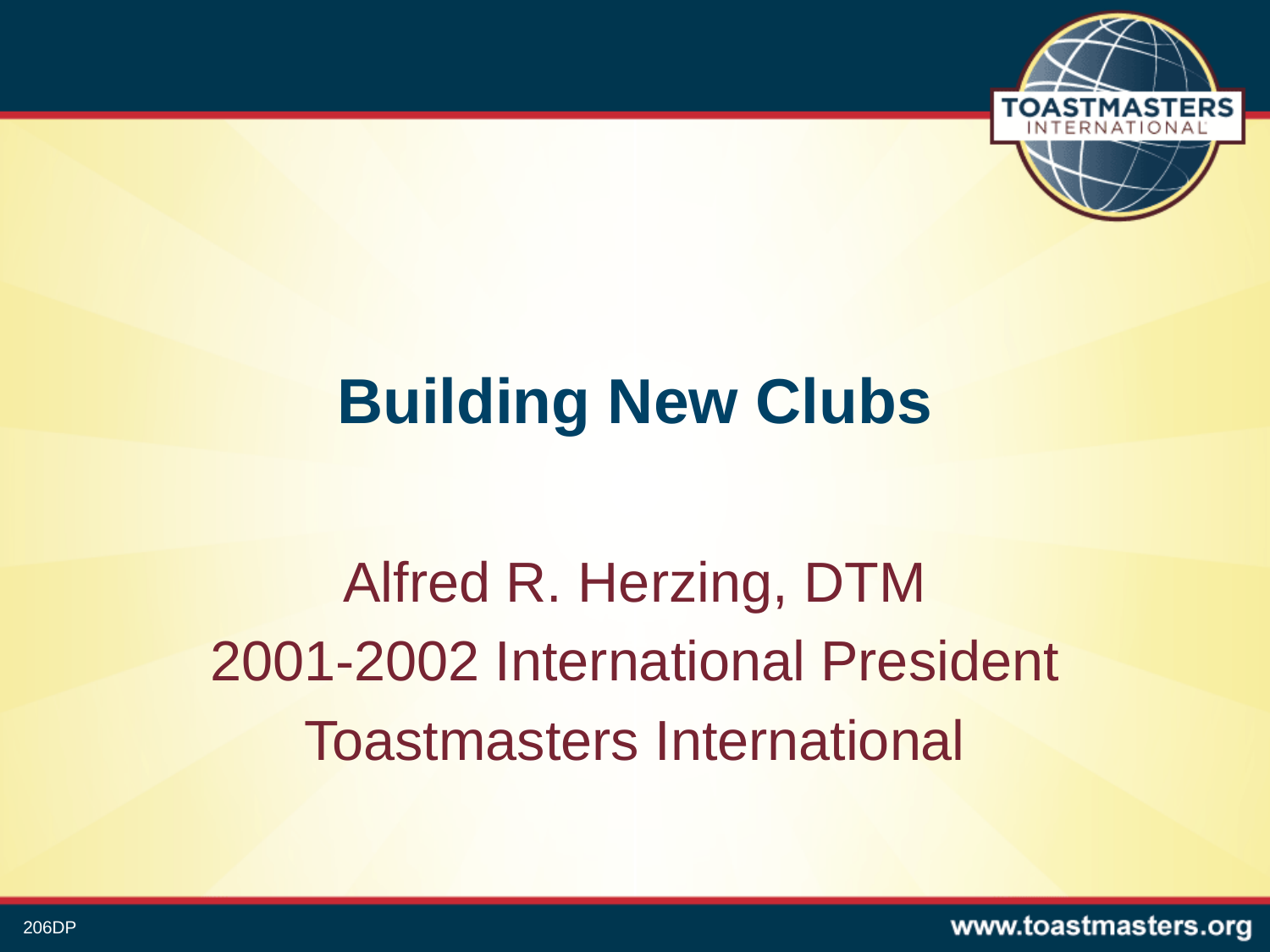

# Building New Clubs
Alfred R. Herzing, DTM
2001-2002 International President
Toastmasters International
206DP